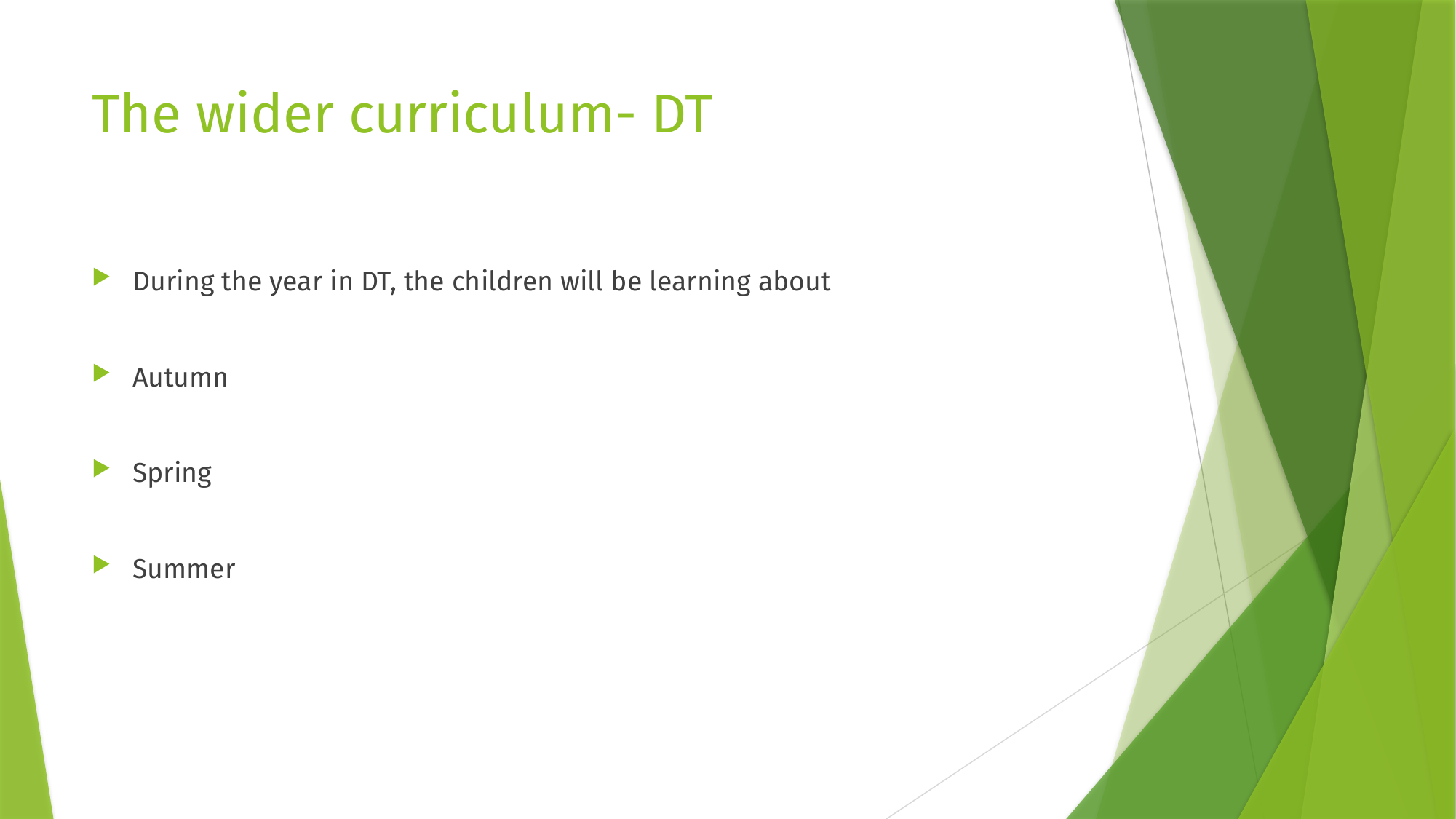

# The wider curriculum- DT
During the year in DT, the children will be learning about

Autumn

Spring

Summer